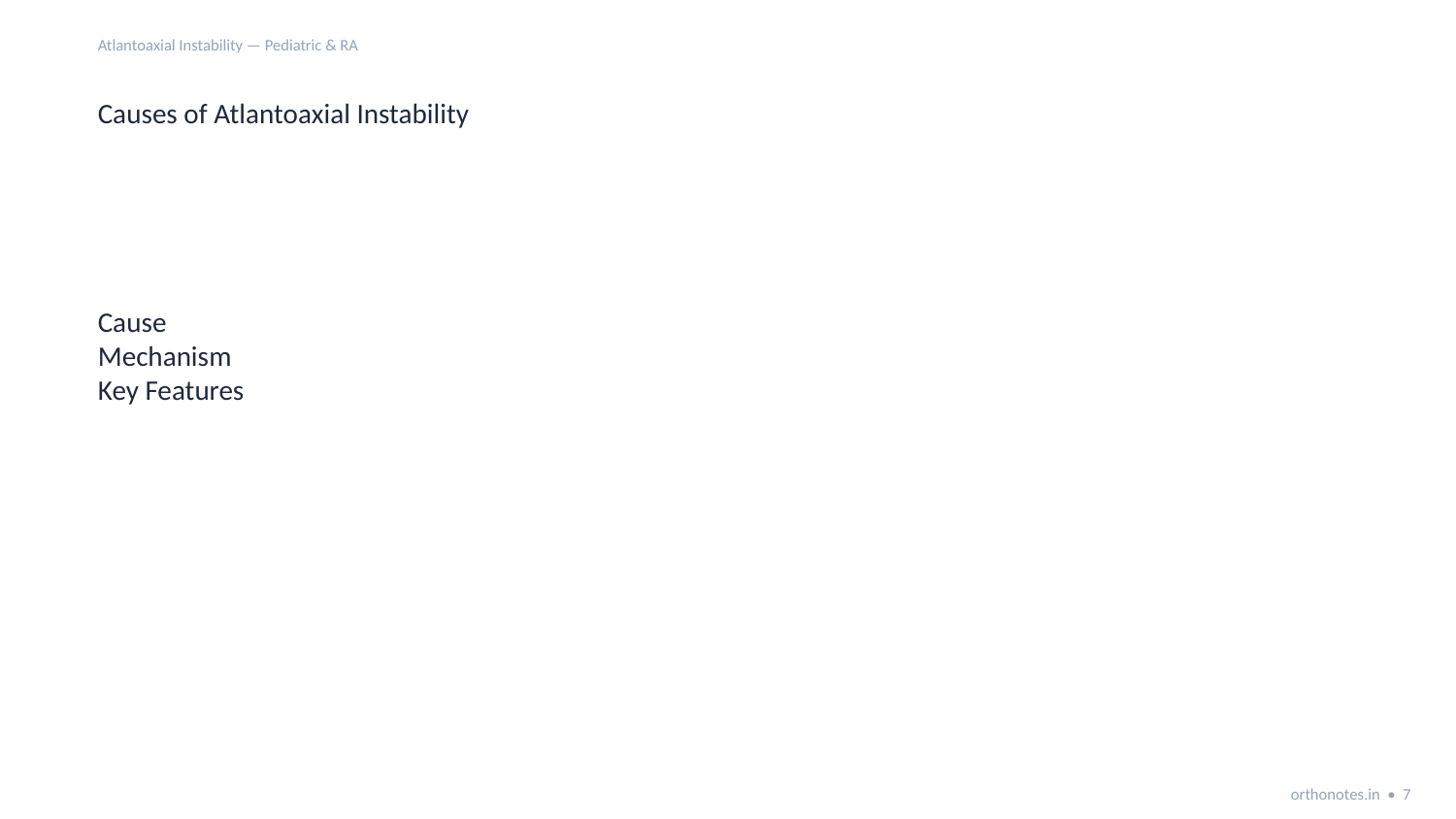

Atlantoaxial Instability — Pediatric & RA
Causes of Atlantoaxial Instability
Cause
Mechanism
Key Features
orthonotes.in  •  7